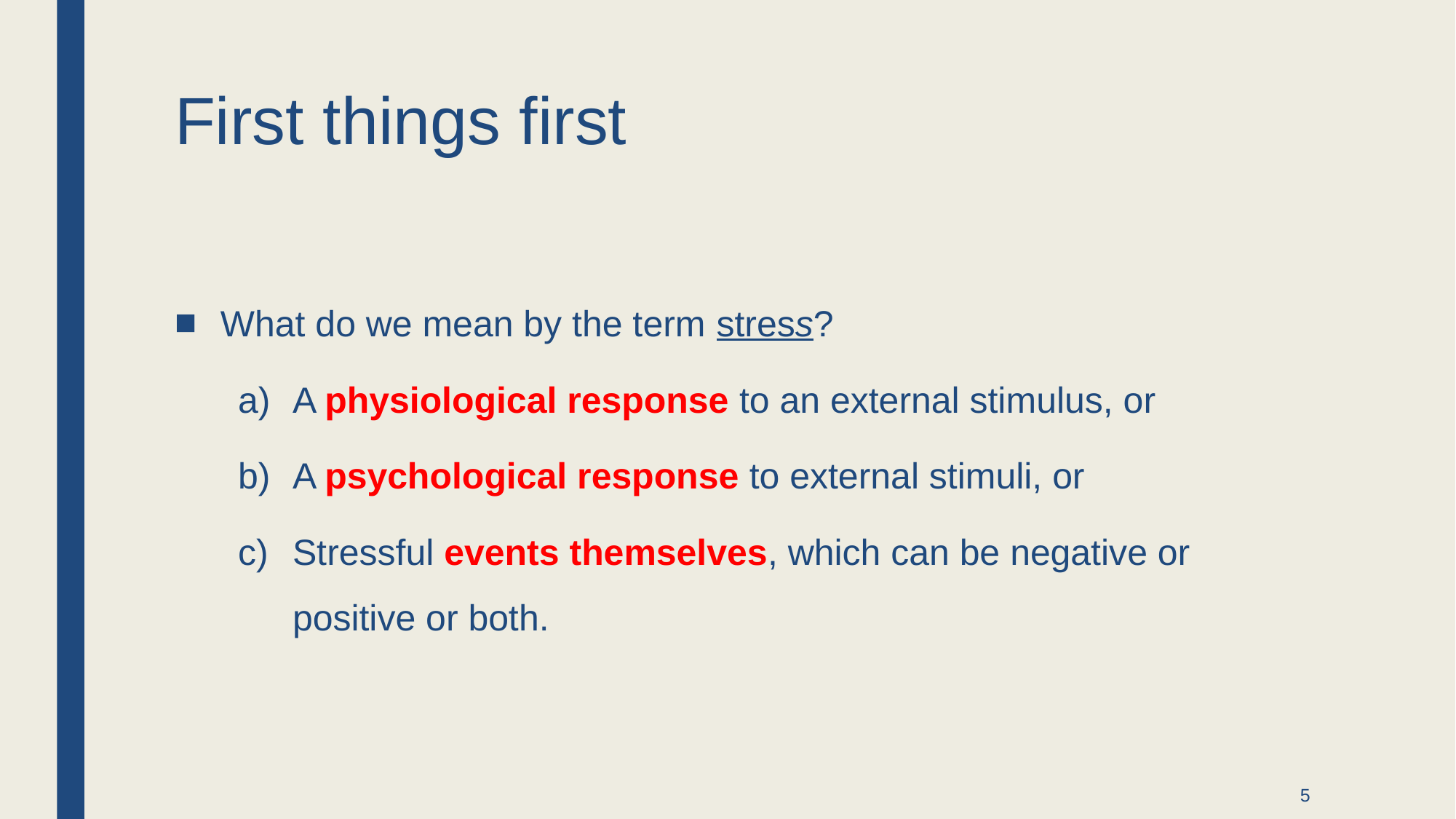

# First things first
What do we mean by the term stress?
A physiological response to an external stimulus, or
A psychological response to external stimuli, or
Stressful events themselves, which can be negative or positive or both.
5